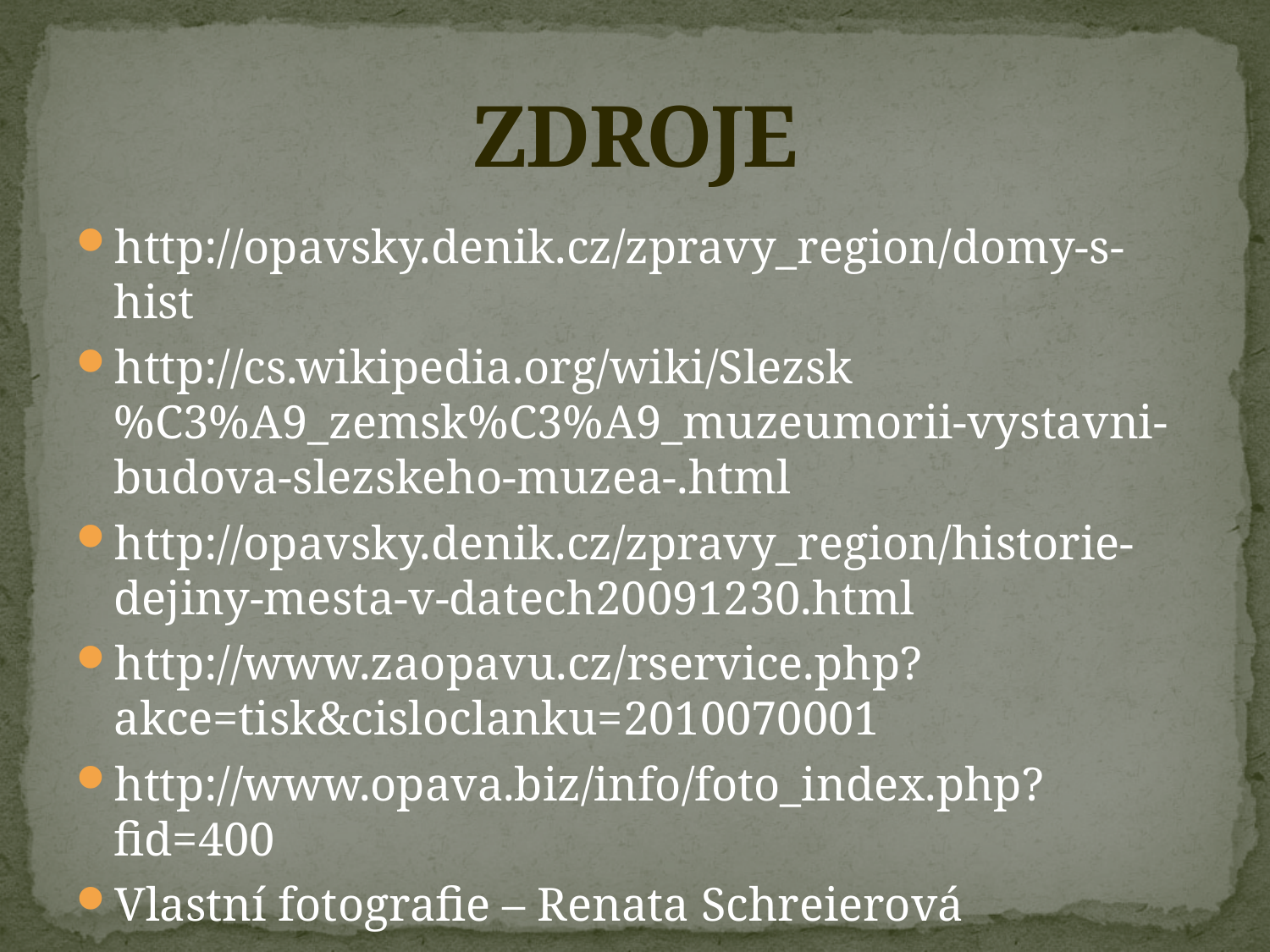

# ZDROJE
http://opavsky.denik.cz/zpravy_region/domy-s-hist
http://cs.wikipedia.org/wiki/Slezsk%C3%A9_zemsk%C3%A9_muzeumorii-vystavni-budova-slezskeho-muzea-.html
http://opavsky.denik.cz/zpravy_region/historie-dejiny-mesta-v-datech20091230.html
http://www.zaopavu.cz/rservice.php?akce=tisk&cisloclanku=2010070001
http://www.opava.biz/info/foto_index.php?fid=400
Vlastní fotografie – Renata Schreierová